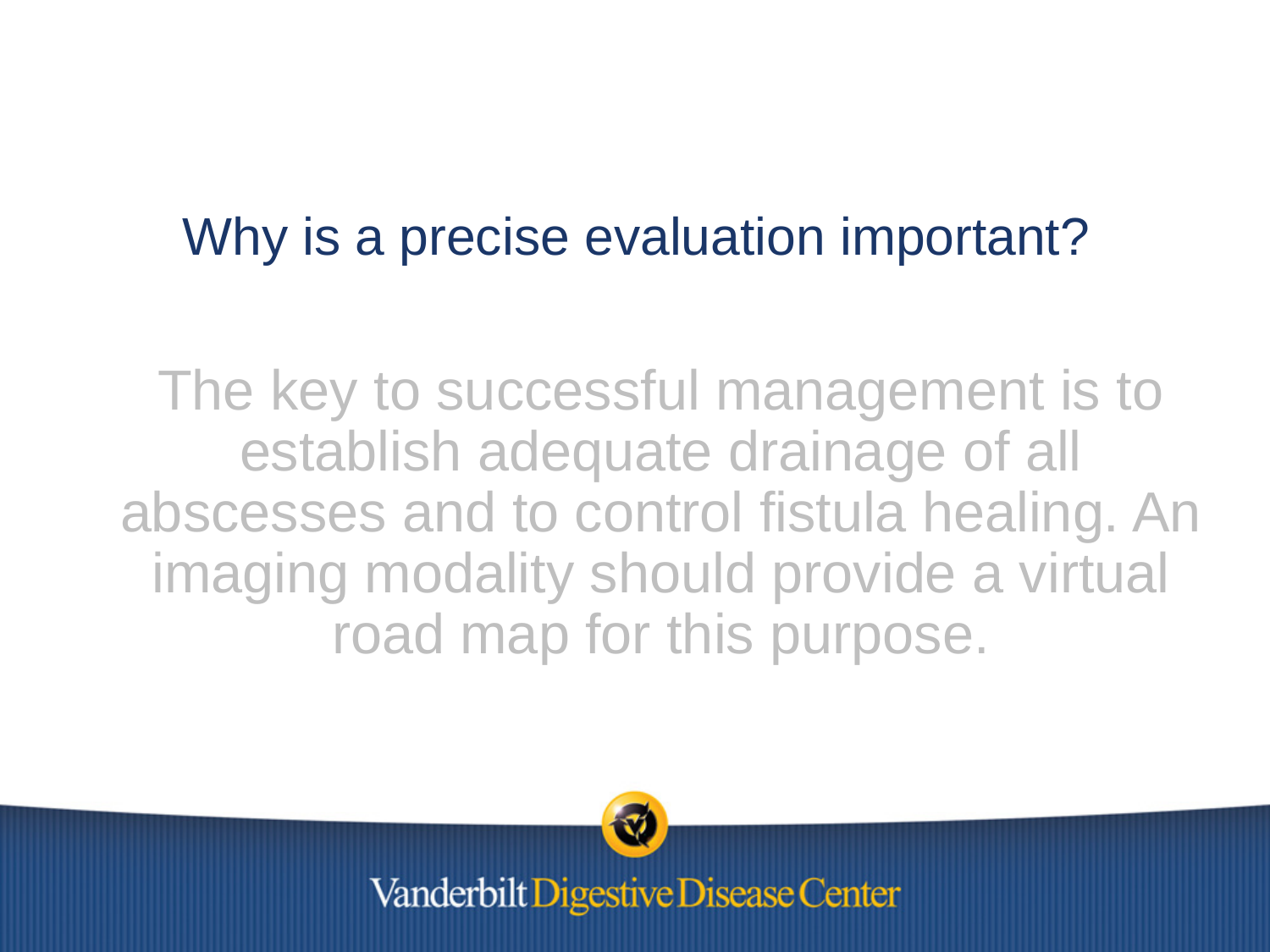

# Why is a precise evaluation important?
The key to successful management is to establish adequate drainage of all abscesses and to control fistula healing. An imaging modality should provide a virtual road map for this purpose.